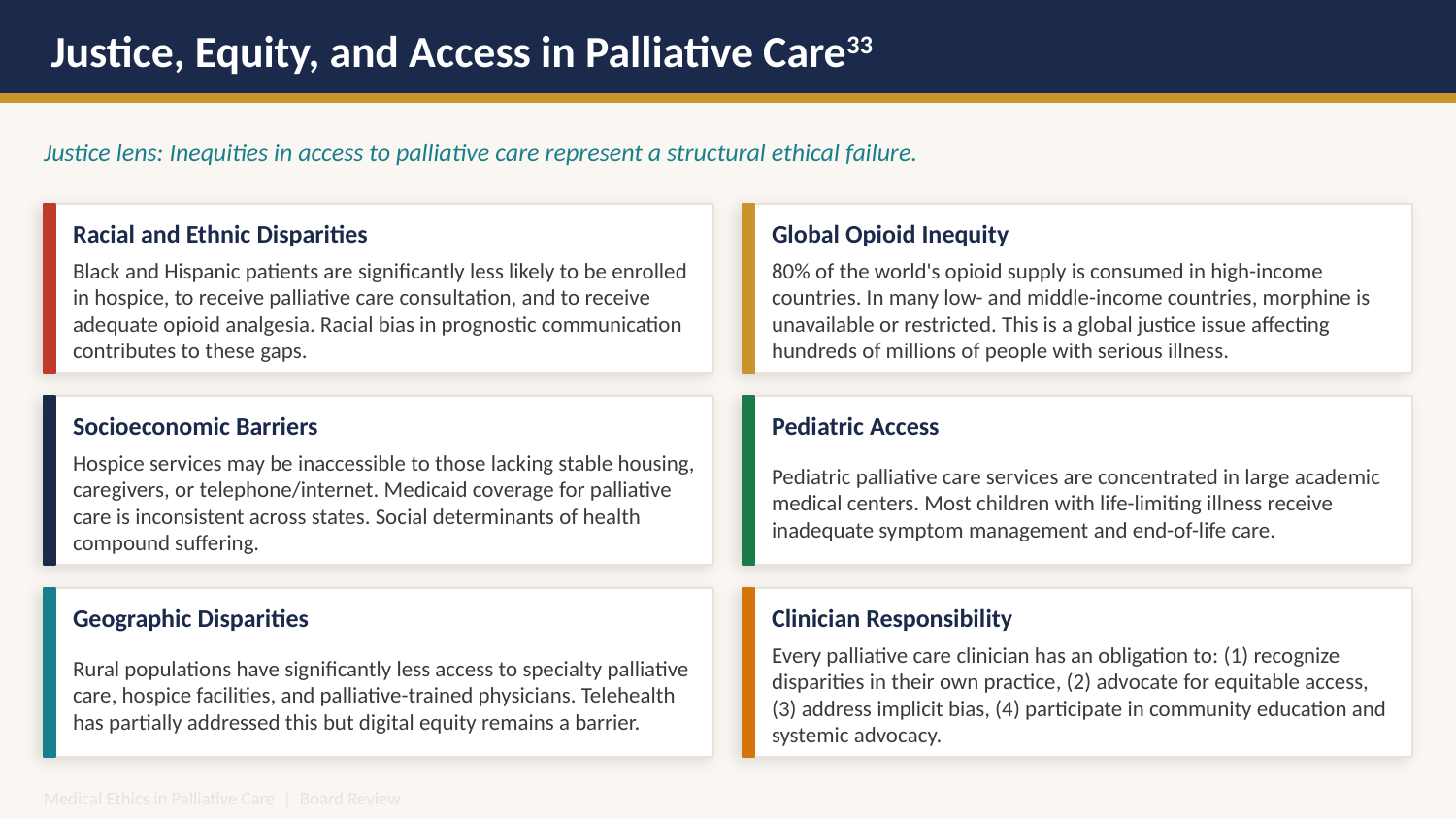

Justice, Equity, and Access in Palliative Care33

Justice lens: Inequities in access to palliative care represent a structural ethical failure.

Racial and Ethnic Disparities
Global Opioid Inequity
Black and Hispanic patients are significantly less likely to be enrolled in hospice, to receive palliative care consultation, and to receive adequate opioid analgesia. Racial bias in prognostic communication contributes to these gaps.
80% of the world's opioid supply is consumed in high-income countries. In many low- and middle-income countries, morphine is unavailable or restricted. This is a global justice issue affecting hundreds of millions of people with serious illness.

Socioeconomic Barriers
Pediatric Access
Hospice services may be inaccessible to those lacking stable housing, caregivers, or telephone/internet. Medicaid coverage for palliative care is inconsistent across states. Social determinants of health compound suffering.
Pediatric palliative care services are concentrated in large academic medical centers. Most children with life-limiting illness receive inadequate symptom management and end-of-life care.

Geographic Disparities
Clinician Responsibility
Rural populations have significantly less access to specialty palliative care, hospice facilities, and palliative-trained physicians. Telehealth has partially addressed this but digital equity remains a barrier.
Every palliative care clinician has an obligation to: (1) recognize disparities in their own practice, (2) advocate for equitable access, (3) address implicit bias, (4) participate in community education and systemic advocacy.
Medical Ethics in Palliative Care  |  Board Review